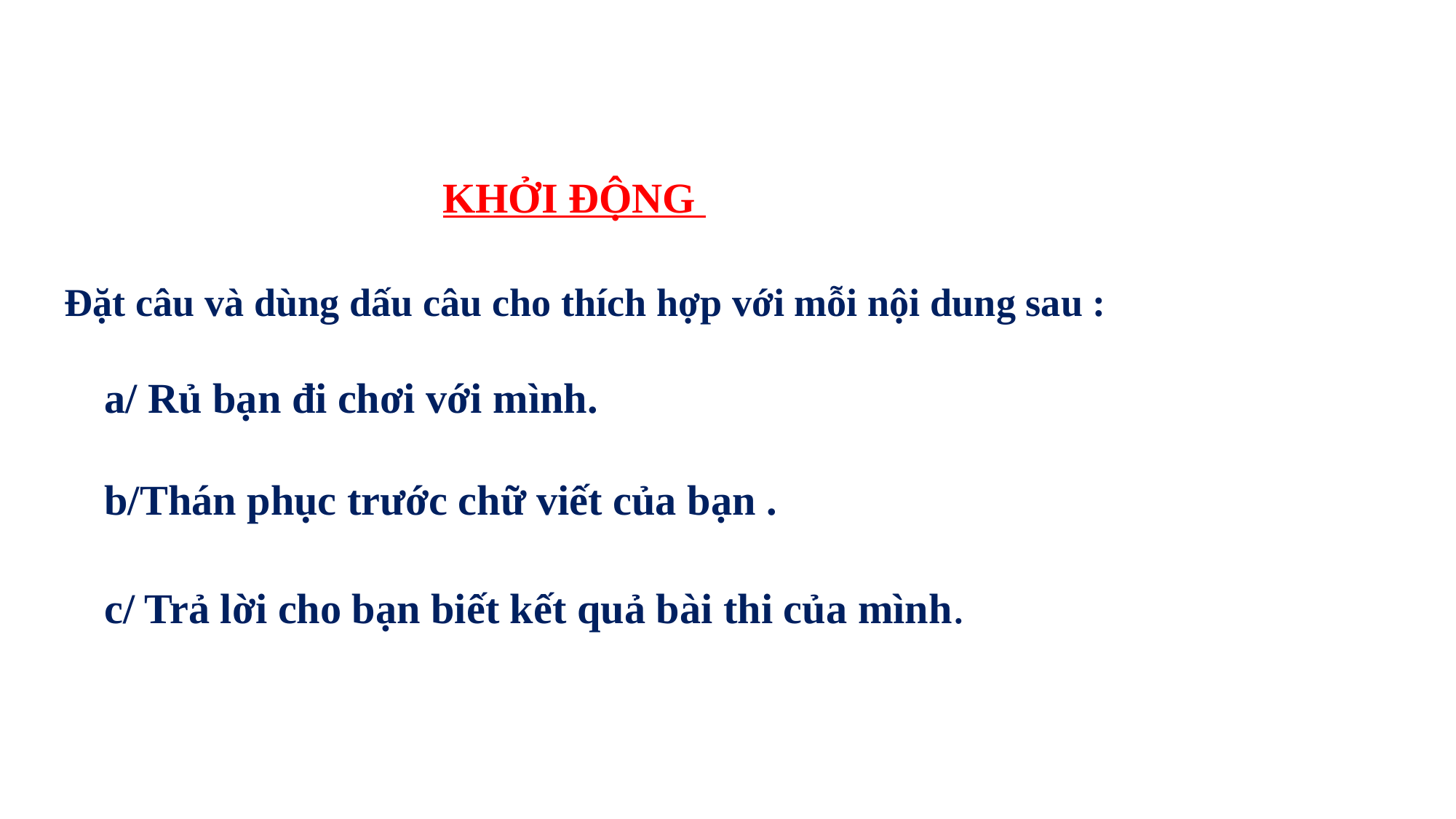

KHỞI ĐỘNG
Đặt câu và dùng dấu câu cho thích hợp với mỗi nội dung sau :
a/ Rủ bạn đi chơi với mình.

b/Thán phục trước chữ viết của bạn .

c/ Trả lời cho bạn biết kết quả bài thi của mình.